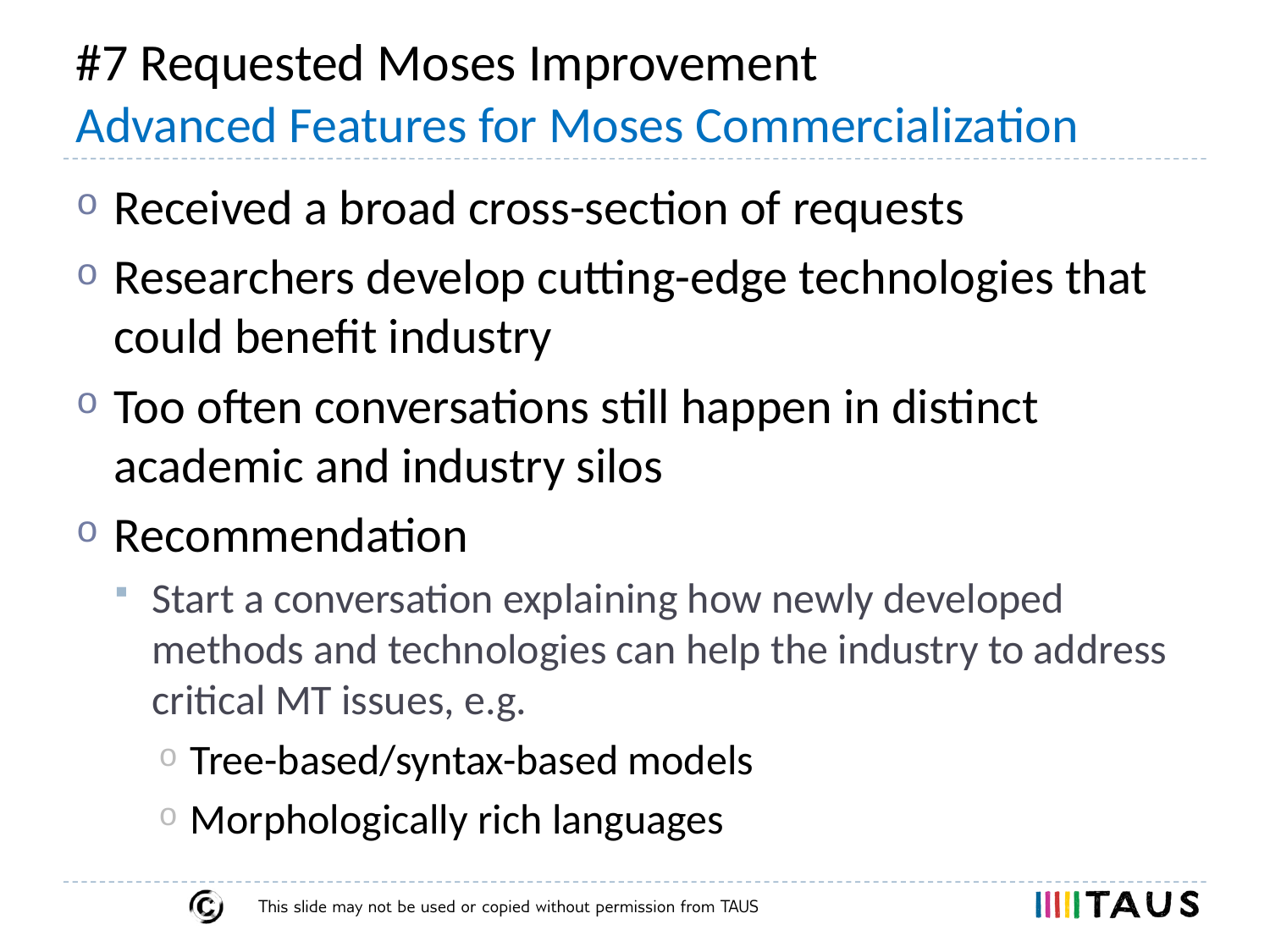

# #7 Requested Moses Improvement Advanced Features for Moses Commercialization
Received a broad cross-section of requests
Researchers develop cutting-edge technologies that could benefit industry
Too often conversations still happen in distinct academic and industry silos
Recommendation
Start a conversation explaining how newly developed methods and technologies can help the industry to address critical MT issues, e.g.
Tree-based/syntax-based models
Morphologically rich languages